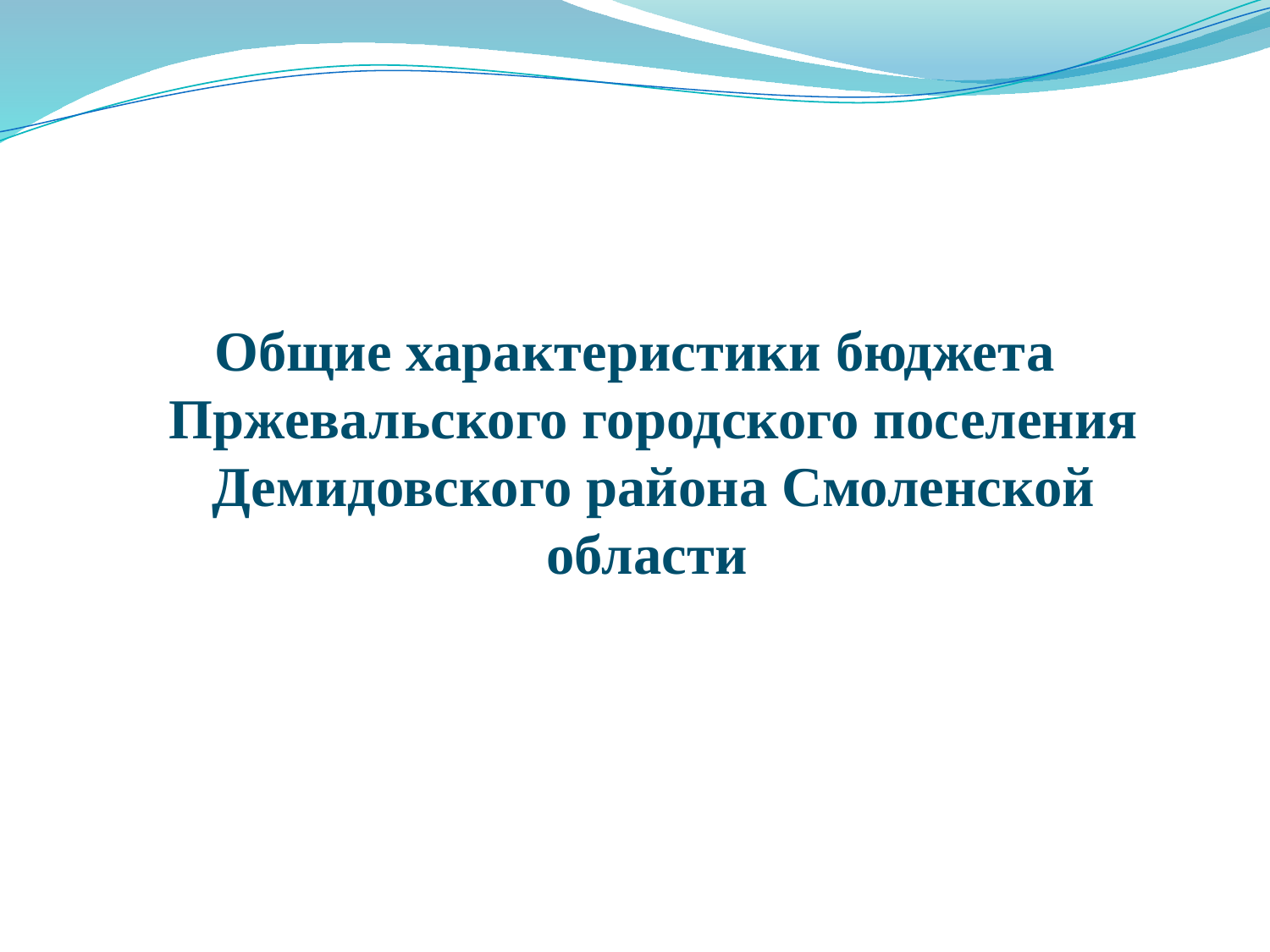

Общие характеристики бюджета Пржевальского городского поселения Демидовского района Смоленской области